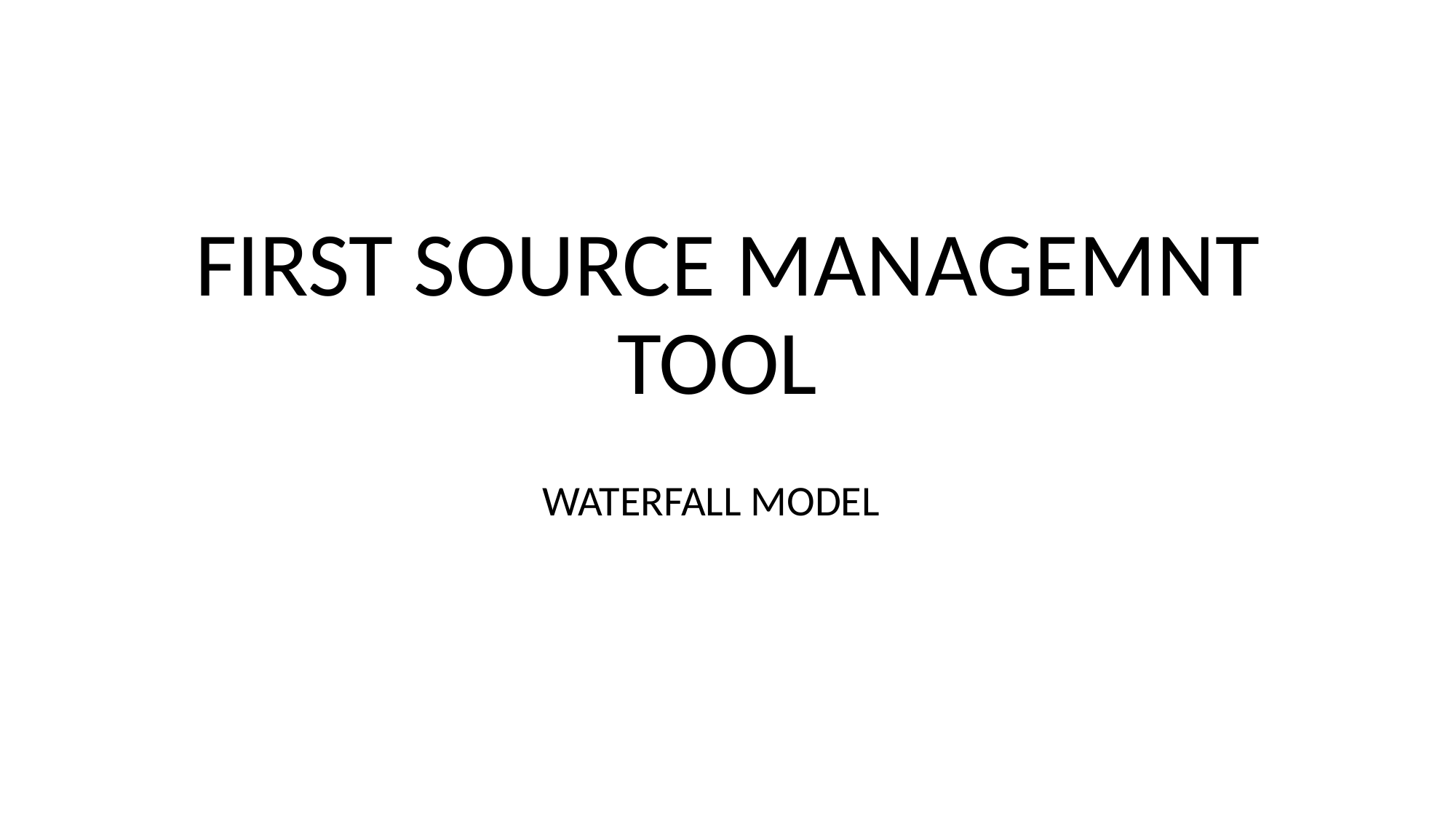

# FIRST SOURCE MANAGEMNT TOOL
WATERFALL MODEL